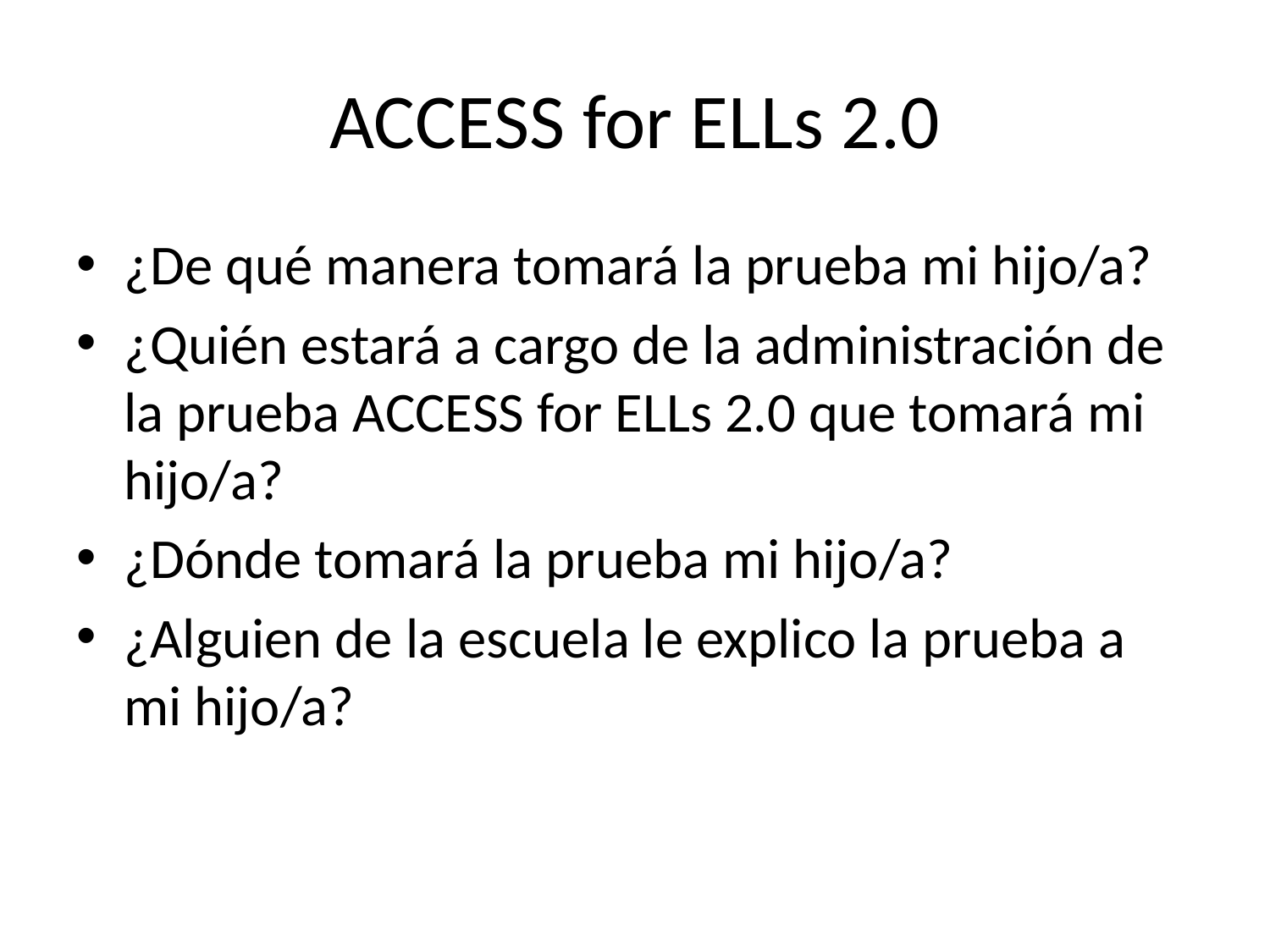

# ACCESS for ELLs 2.0
¿De qué manera tomará la prueba mi hijo/a?
¿Quién estará a cargo de la administración de la prueba ACCESS for ELLs 2.0 que tomará mi hijo/a?
¿Dónde tomará la prueba mi hijo/a?
¿Alguien de la escuela le explico la prueba a mi hijo/a?